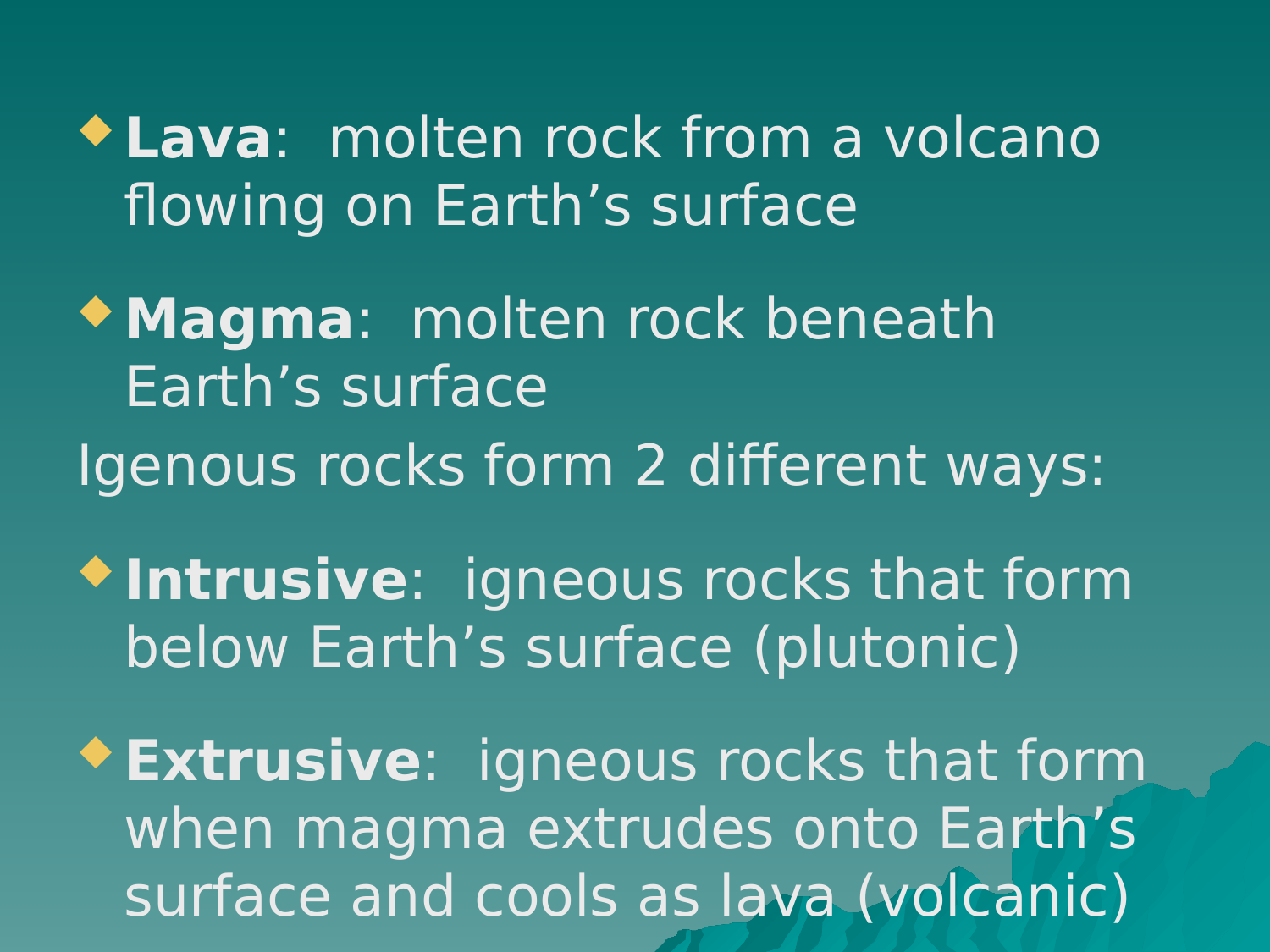

Lava:  molten rock from a volcano flowing on Earth’s surface

Magma:  molten rock beneath Earth’s surface
Igenous rocks form 2 different ways:

Intrusive:  igneous rocks that form below Earth’s surface (plutonic)

Extrusive:  igneous rocks that form when magma extrudes onto Earth’s surface and cools as lava (volcanic)